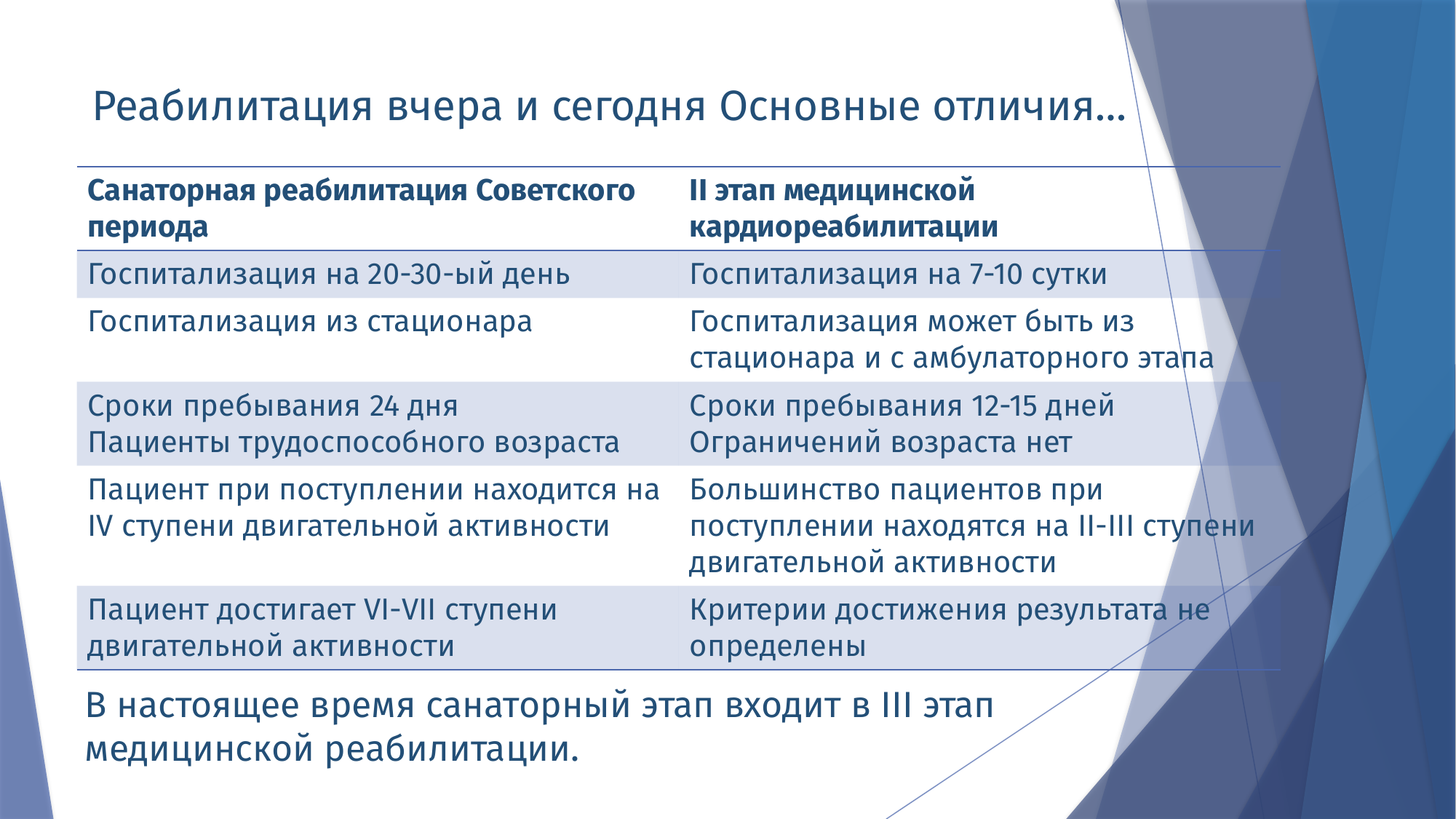

# Реабилитация вчера и сегодня Основные отличия…
| Санаторная реабилитация Советского периода | II этап медицинской кардиореабилитации |
| --- | --- |
| Госпитализация на 20-30-ый день | Госпитализация на 7-10 сутки |
| Госпитализация из стационара | Госпитализация может быть из стационара и с амбулаторного этапа |
| Сроки пребывания 24 дня Пациенты трудоспособного возраста | Сроки пребывания 12-15 дней Ограничений возраста нет |
| Пациент при поступлении находится на IV ступени двигательной активности | Большинство пациентов при поступлении находятся на II-III ступени двигательной активности |
| Пациент достигает VI-VII ступени двигательной активности | Критерии достижения результата не определены |
В настоящее время санаторный этап входит в III этап медицинской реабилитации.